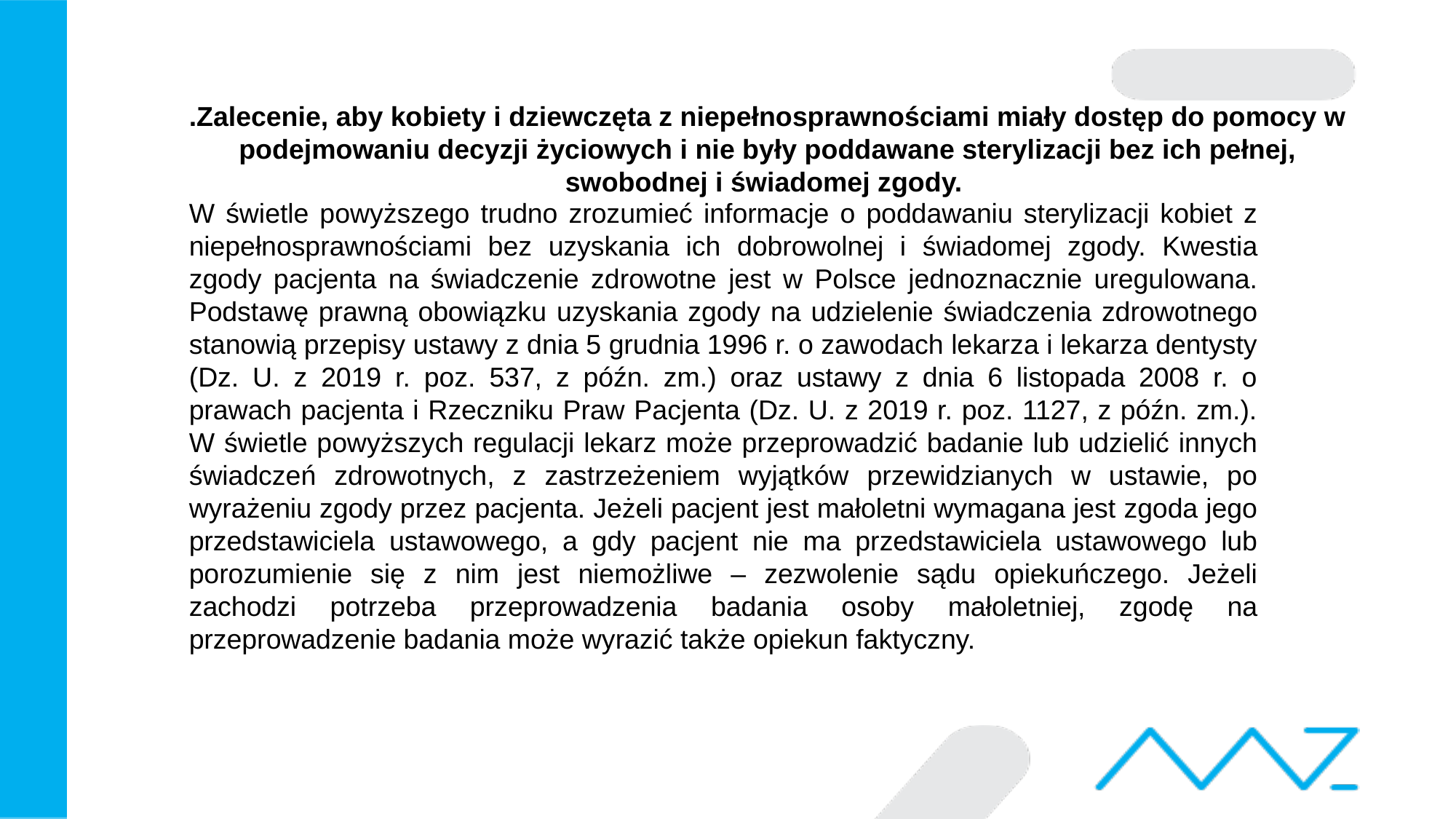

# .Zalecenie, aby kobiety i dziewczęta z niepełnosprawnościami miały dostęp do pomocy w podejmowaniu decyzji życiowych i nie były poddawane sterylizacji bez ich pełnej, swobodnej i świadomej zgody.
W świetle powyższego trudno zrozumieć informacje o poddawaniu sterylizacji kobiet z niepełnosprawnościami bez uzyskania ich dobrowolnej i świadomej zgody. Kwestia zgody pacjenta na świadczenie zdrowotne jest w Polsce jednoznacznie uregulowana. Podstawę prawną obowiązku uzyskania zgody na udzielenie świadczenia zdrowotnego stanowią przepisy ustawy z dnia 5 grudnia 1996 r. o zawodach lekarza i lekarza dentysty (Dz. U. z 2019 r. poz. 537, z późn. zm.) oraz ustawy z dnia 6 listopada 2008 r. o prawach pacjenta i Rzeczniku Praw Pacjenta (Dz. U. z 2019 r. poz. 1127, z późn. zm.). W świetle powyższych regulacji lekarz może przeprowadzić badanie lub udzielić innych świadczeń zdrowotnych, z zastrzeżeniem wyjątków przewidzianych w ustawie, po wyrażeniu zgody przez pacjenta. Jeżeli pacjent jest małoletni wymagana jest zgoda jego przedstawiciela ustawowego, a gdy pacjent nie ma przedstawiciela ustawowego lub porozumienie się z nim jest niemożliwe – zezwolenie sądu opiekuńczego. Jeżeli zachodzi potrzeba przeprowadzenia badania osoby małoletniej, zgodę na przeprowadzenie badania może wyrazić także opiekun faktyczny.